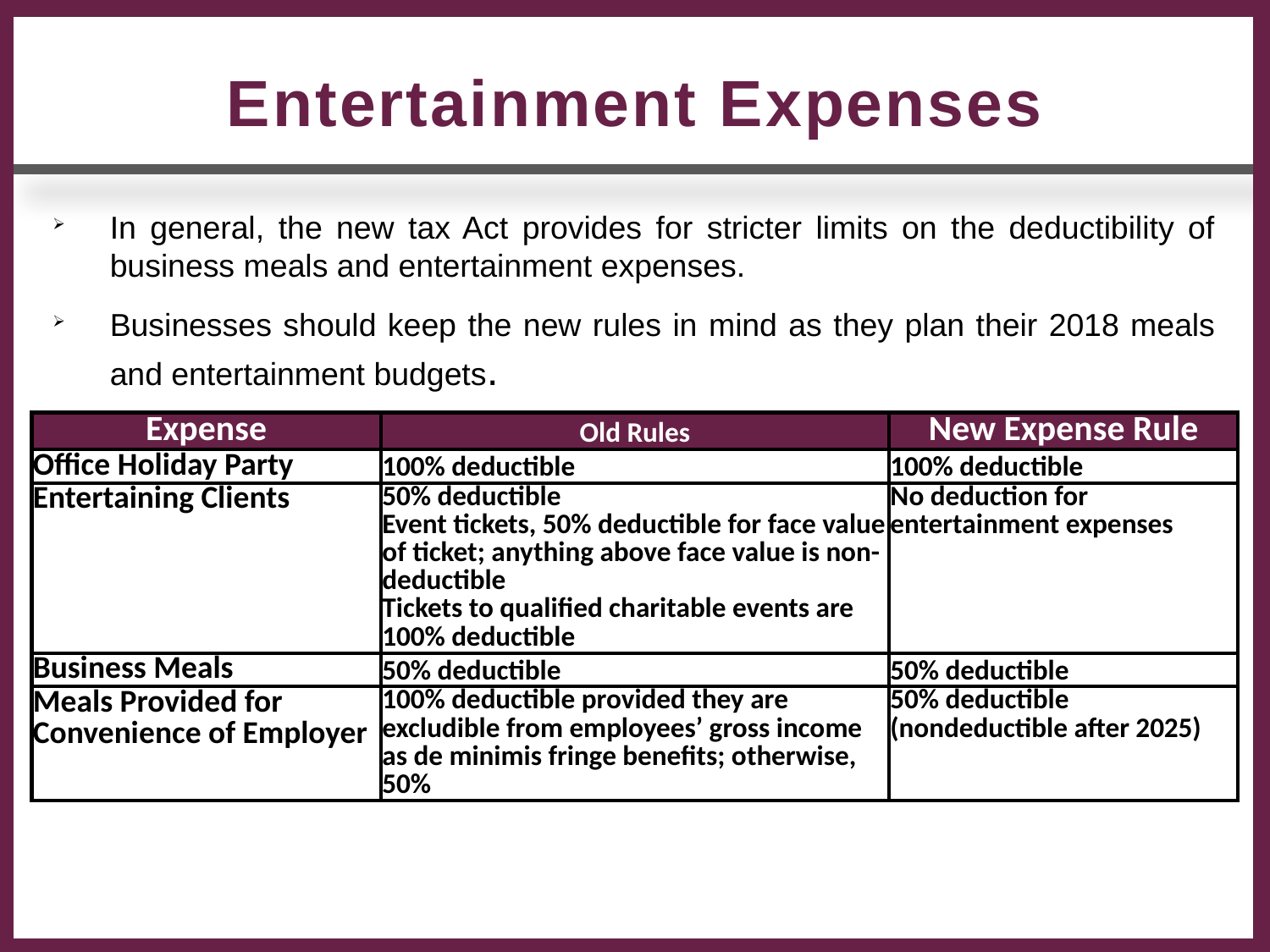

# Entertainment Expenses
In general, the new tax Act provides for stricter limits on the deductibility of business meals and entertainment expenses.
Businesses should keep the new rules in mind as they plan their 2018 meals and entertainment budgets.
| Expense | Old Rules | New Expense Rule |
| --- | --- | --- |
| Office Holiday Party | 100% deductible | 100% deductible |
| Entertaining Clients | 50% deductible Event tickets, 50% deductible for face value of ticket; anything above face value is non-deductible Tickets to qualified charitable events are 100% deductible | No deduction for entertainment expenses |
| Business Meals | 50% deductible | 50% deductible |
| Meals Provided for Convenience of Employer | 100% deductible provided they are excludible from employees’ gross income as de minimis fringe benefits; otherwise, 50% | 50% deductible (nondeductible after 2025) |